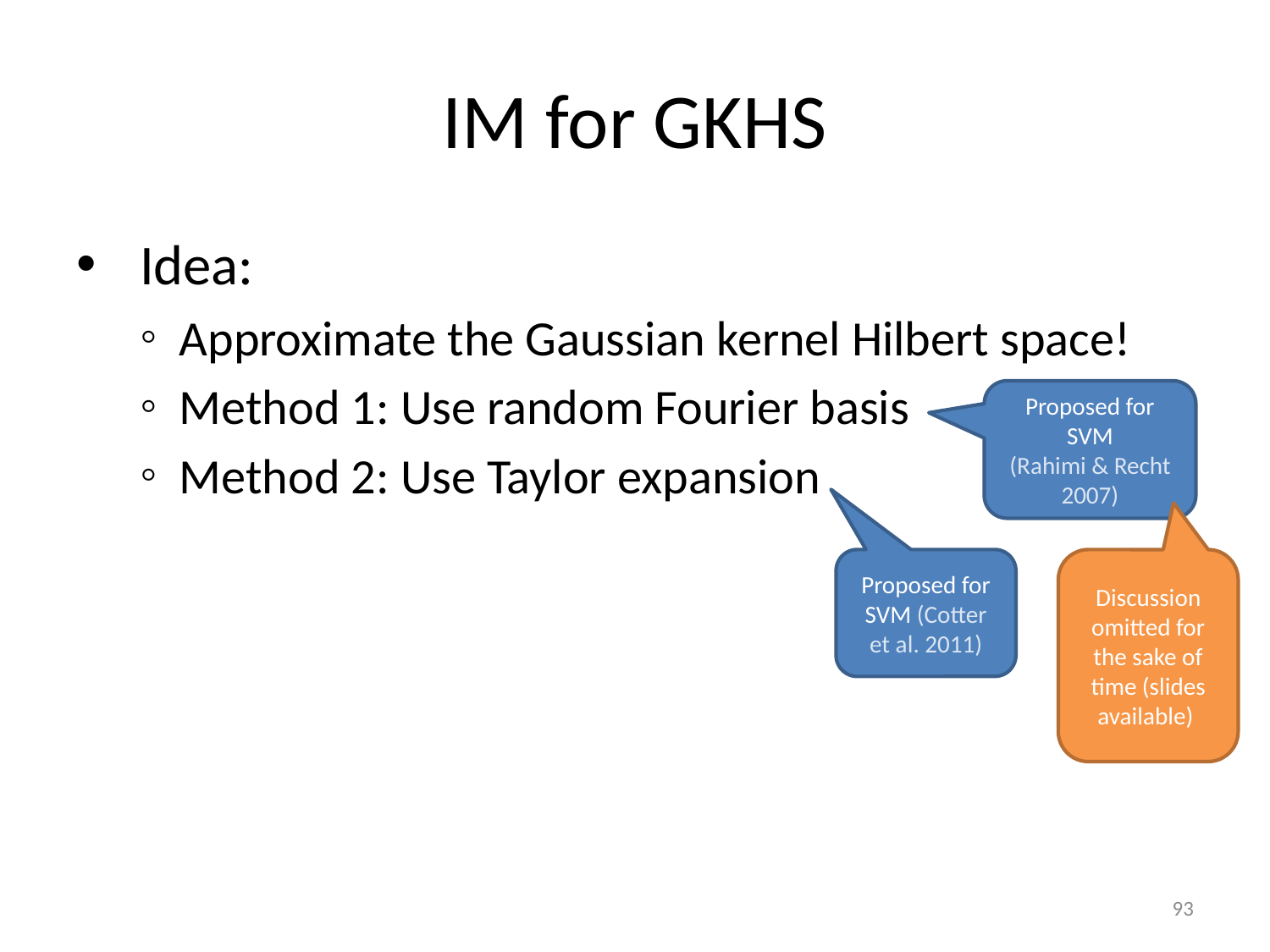

# IM for GKHS
Idea:
Approximate the Gaussian kernel Hilbert space!
Method 1: Use random Fourier basis
Method 2: Use Taylor expansion

Proposed for SVM
(Rahimi & Recht 2007)
Proposed for SVM (Cotter et al. 2011)
Discussion omitted for the sake of time (slides available)
93